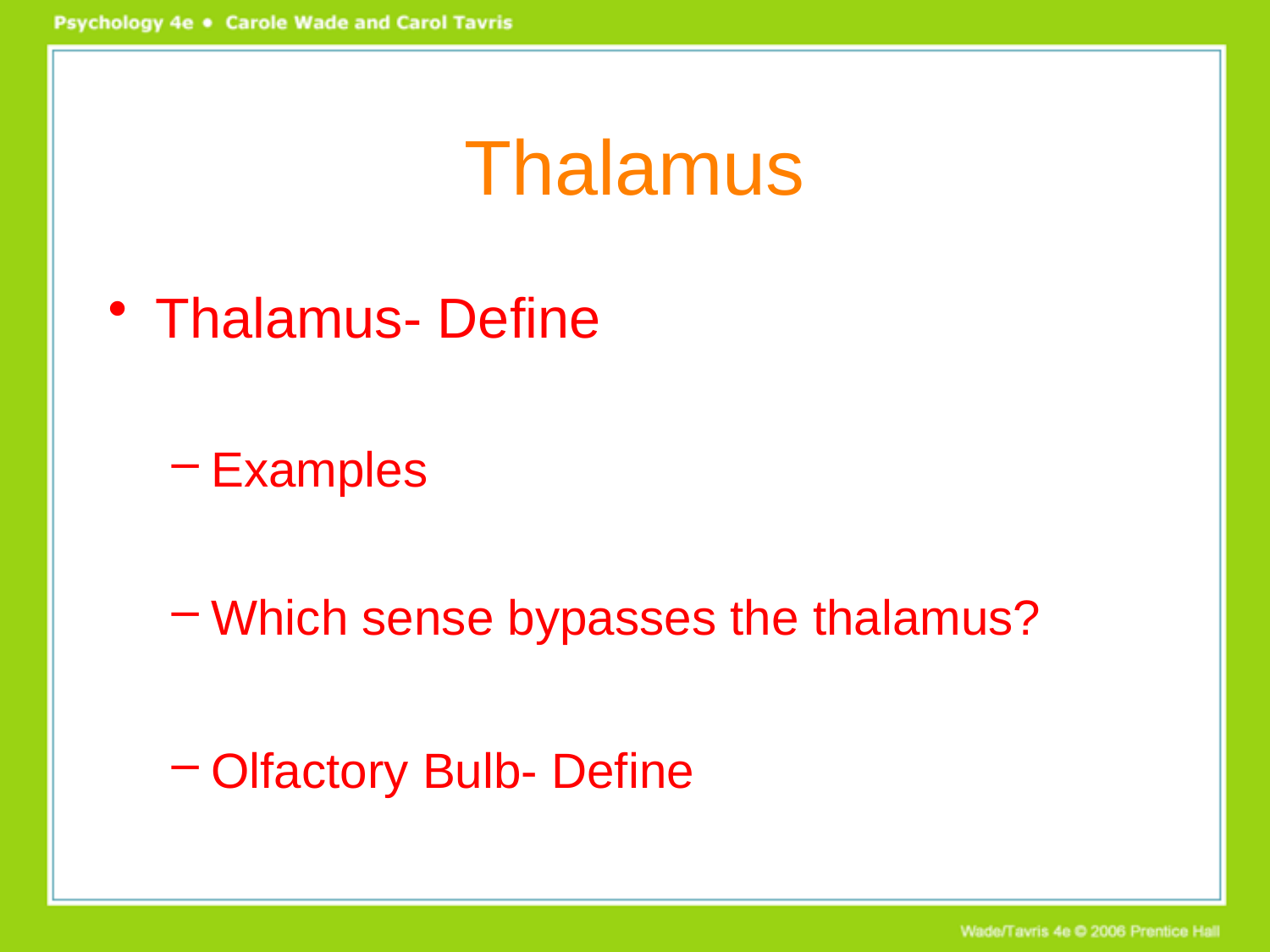

# Thalamus
Thalamus- Define

Examples

Which sense bypasses the thalamus?

Olfactory Bulb- Define